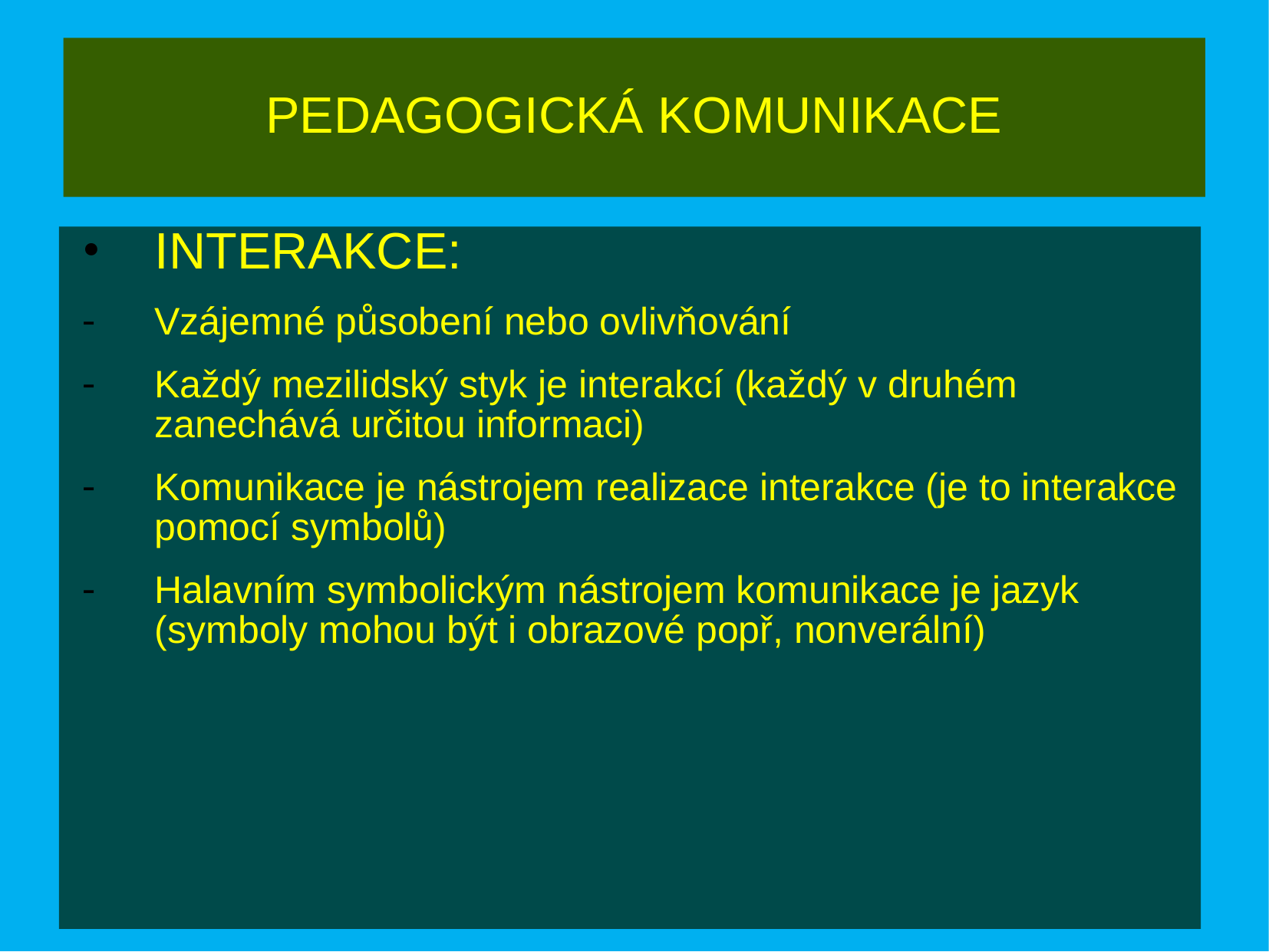

# PEDAGOGICKÁ KOMUNIKACE
INTERAKCE:
Vzájemné působení nebo ovlivňování
Každý mezilidský styk je interakcí (každý v druhém zanechává určitou informaci)
Komunikace je nástrojem realizace interakce (je to interakce pomocí symbolů)
Halavním symbolickým nástrojem komunikace je jazyk (symboly mohou být i obrazové popř, nonverální)